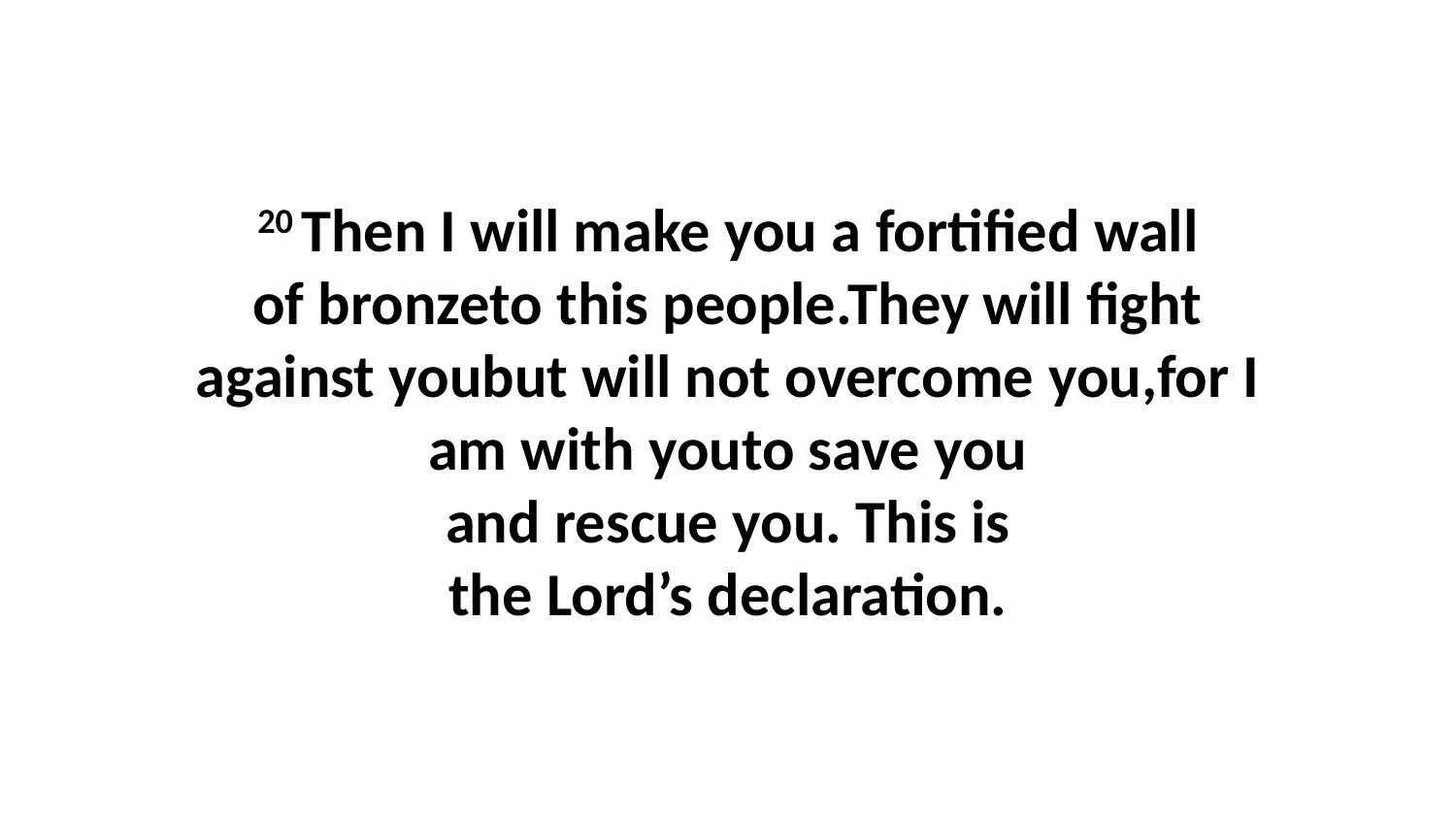

20 Then I will make you a fortified wall of bronzeto this people.They will fight against youbut will not overcome you,for I am with youto save you and rescue you. This is the Lord’s declaration.